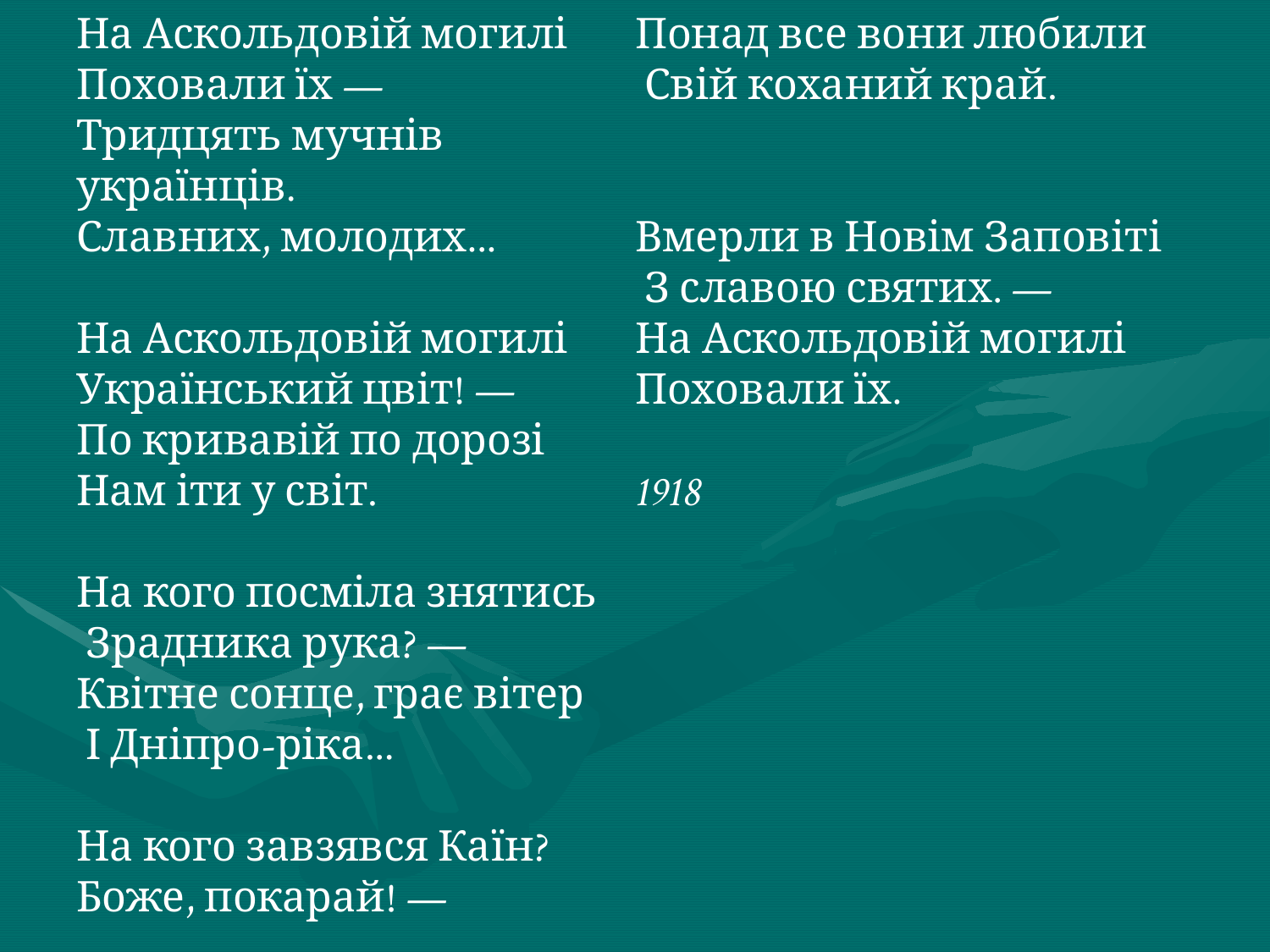

На Аскольдовій могилі
Поховали їх —
Тридцять мучнів українців.
Славних, молодих...
На Аскольдовій могилі
Український цвіт! —
По кривавій по дорозі
Нам іти у світ.
На кого посміла знятись
 Зрадника рука? —
Квітне сонце, грає вітер
 І Дніпро-ріка...
На кого завзявся Каїн?
Боже, покарай! —
Понад все вони любили
 Свій коханий край.
 
Вмерли в Новім Заповіті
 З славою святих. —
На Аскольдовій могилі
Поховали їх.
1918